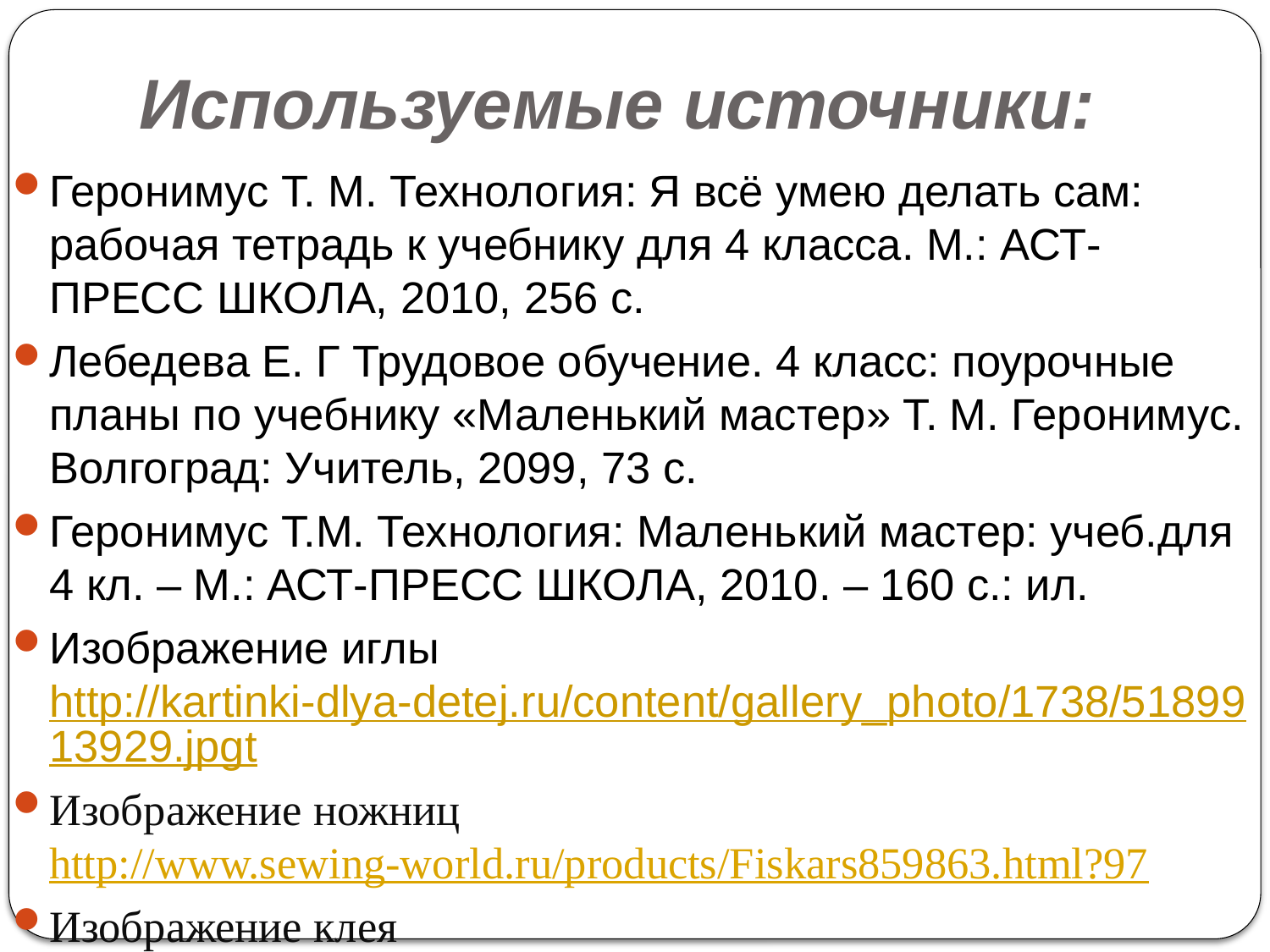

# Используемые источники:
Геронимус Т. М. Технология: Я всё умею делать сам: рабочая тетрадь к учебнику для 4 класса. М.: АСТ-ПРЕСС ШКОЛА, 2010, 256 с.
Лебедева Е. Г Трудовое обучение. 4 класс: поурочные планы по учебнику «Маленький мастер» Т. М. Геронимус. Волгоград: Учитель, 2099, 73 с.
Геронимус Т.М. Технология: Маленький мастер: учеб.для 4 кл. – М.: АСТ-ПРЕСС ШКОЛА, 2010. – 160 с.: ил.
Изображение иглы  http://kartinki-dlya-detej.ru/content/gallery_photo/1738/5189913929.jpgt
Изображение ножниц http://www.sewing-world.ru/products/Fiskars859863.html?97
Изображение клея http://www.ktopt.ru/shop/ofisnye-prinadlezhnosti/klejj/